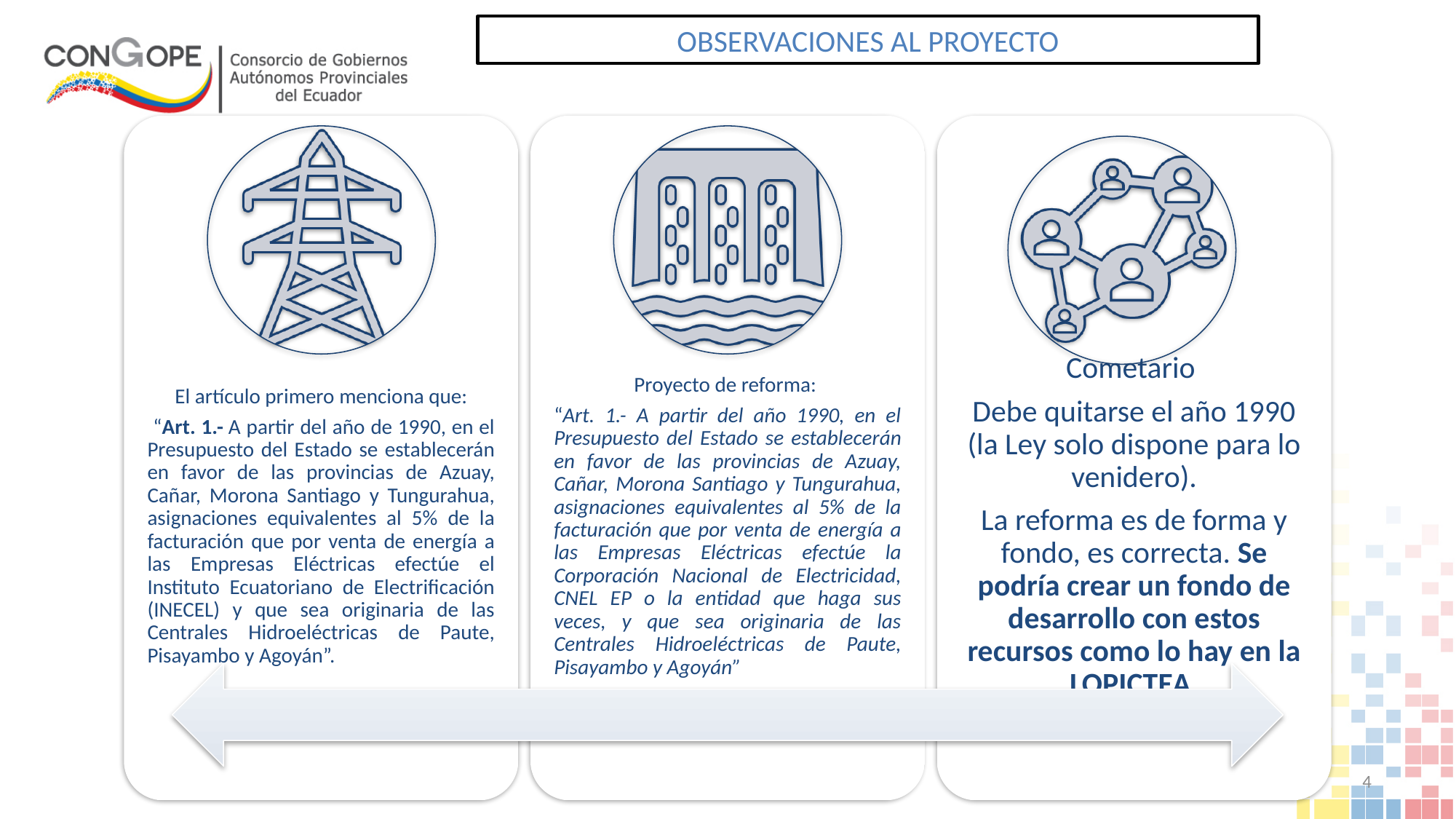

OBSERVACIONES AL PROYECTO
El artículo primero menciona que:
 “Art. 1.- A partir del año de 1990, en el Presupuesto del Estado se establecerán en favor de las provincias de Azuay, Cañar, Morona Santiago y Tungurahua, asignaciones equivalentes al 5% de la facturación que por venta de energía a las Empresas Eléctricas efectúe el Instituto Ecuatoriano de Electrificación (INECEL) y que sea originaria de las Centrales Hidroeléctricas de Paute, Pisayambo y Agoyán”.
Proyecto de reforma:
“Art. 1.- A partir del año 1990, en el Presupuesto del Estado se establecerán en favor de las provincias de Azuay, Cañar, Morona Santiago y Tungurahua, asignaciones equivalentes al 5% de la facturación que por venta de energía a las Empresas Eléctricas efectúe la Corporación Nacional de Electricidad, CNEL EP o la entidad que haga sus veces, y que sea originaria de las Centrales Hidroeléctricas de Paute, Pisayambo y Agoyán”
Cometario
Debe quitarse el año 1990 (la Ley solo dispone para lo venidero).
La reforma es de forma y fondo, es correcta. Se podría crear un fondo de desarrollo con estos recursos como lo hay en la LOPICTEA.
4